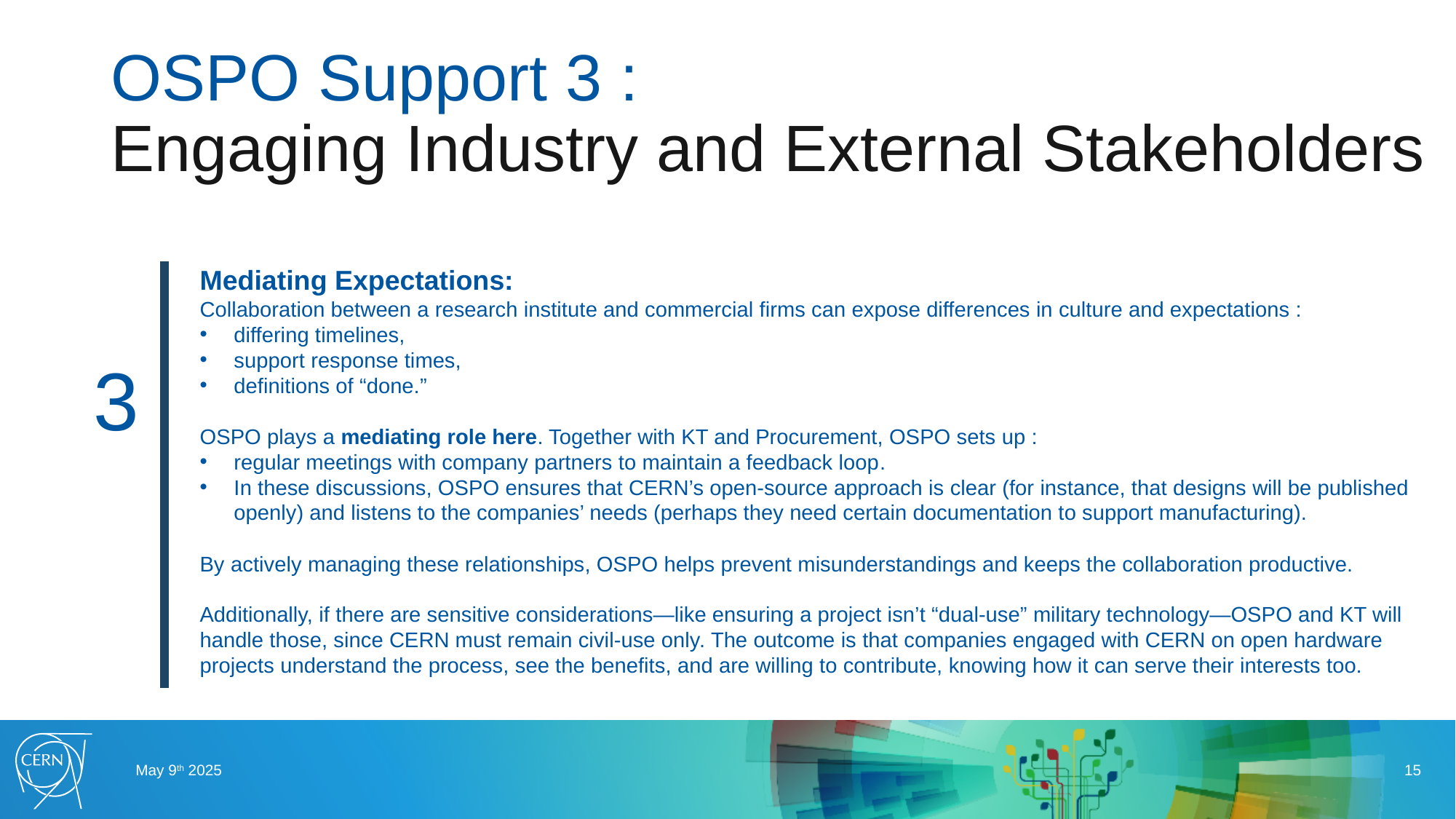

# OSPO Support 3 : Engaging Industry and External Stakeholders

Mediating Expectations:
Collaboration between a research institute and commercial firms can expose differences in culture and expectations :
differing timelines,
support response times,
definitions of “done.”

OSPO plays a mediating role here​. Together with KT and Procurement, OSPO sets up :
regular meetings with company partners to maintain a feedback loop​.
In these discussions, OSPO ensures that CERN’s open-source approach is clear (for instance, that designs will be published openly) and listens to the companies’ needs (perhaps they need certain documentation to support manufacturing).

By actively managing these relationships, OSPO helps prevent misunderstandings and keeps the collaboration productive.

Additionally, if there are sensitive considerations—like ensuring a project isn’t “dual-use” military technology—OSPO and KT will handle those, since CERN must remain civil-use only​. The outcome is that companies engaged with CERN on open hardware projects understand the process, see the benefits, and are willing to contribute, knowing how it can serve their interests too.
3
May 9th 2025

15